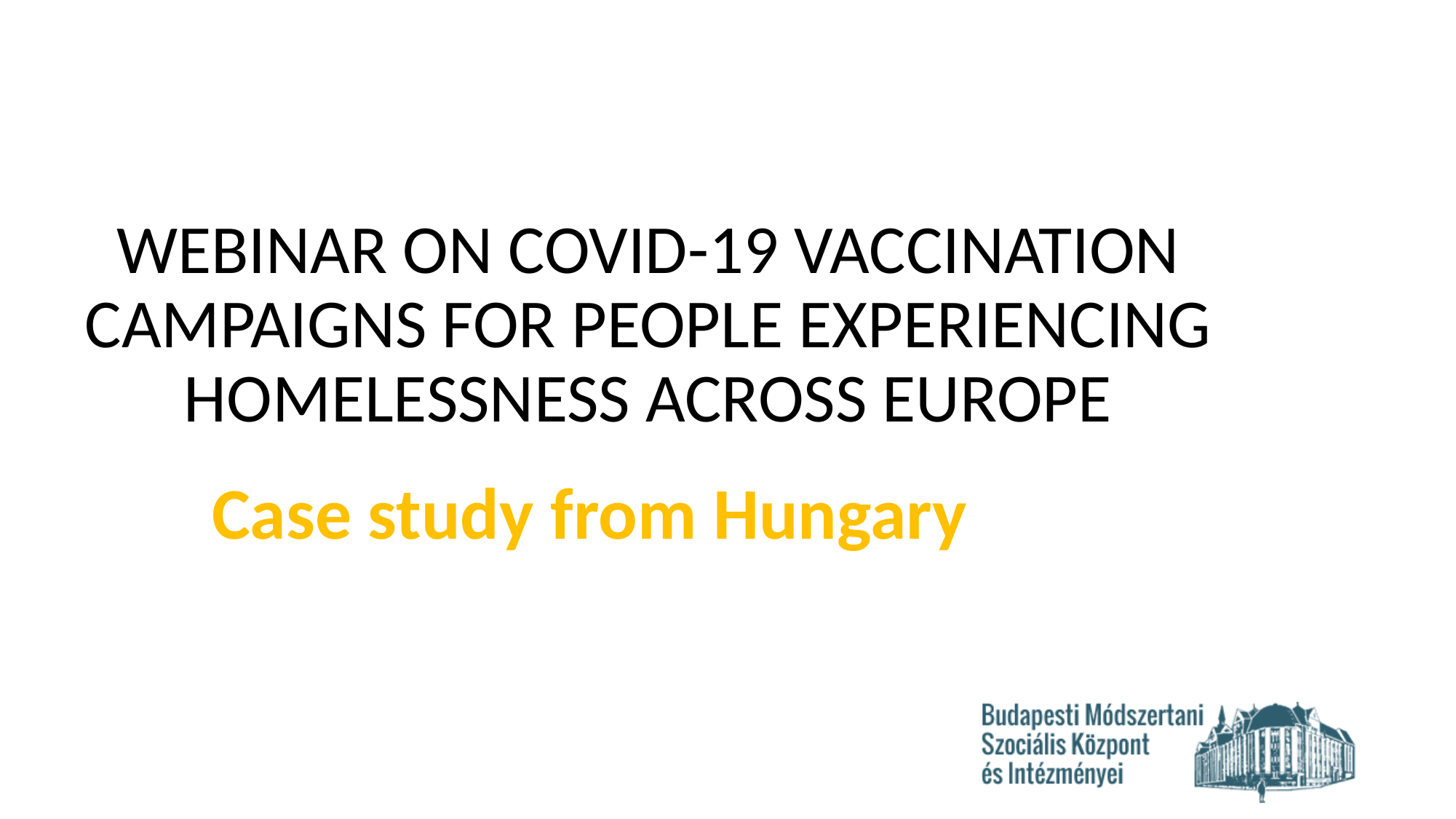

# Webinar on COVID-19 vaccination campaigns for people experiencing homelessness across Europe
Case study from Hungary